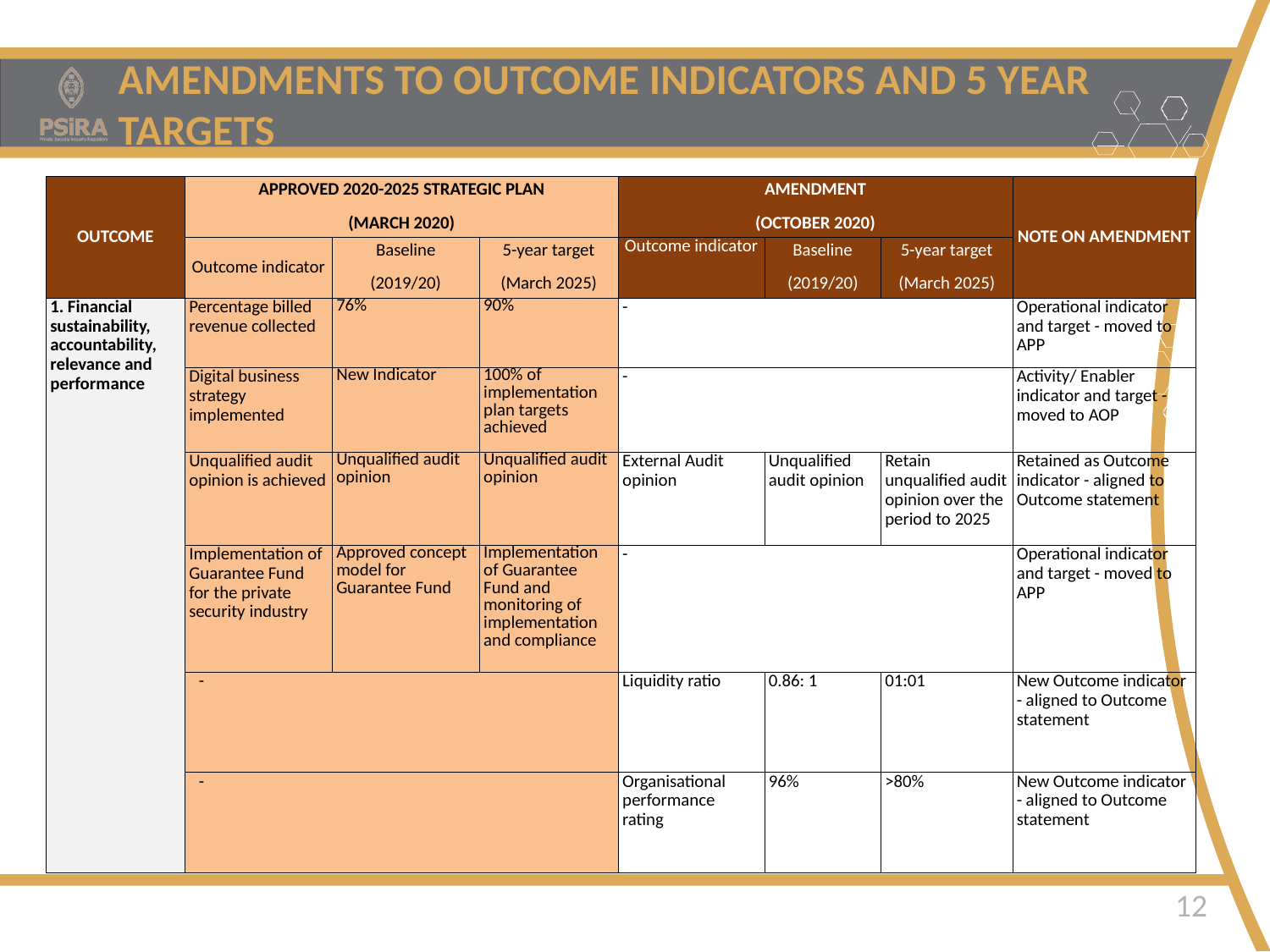

AMENDMENTS TO OUTCOME INDICATORS AND 5 YEAR TARGETS

| OUTCOME | APPROVED 2020-2025 STRATEGIC PLAN (MARCH 2020) |  |  | AMENDMENT (OCTOBER 2020) |  |  | NOTE ON AMENDMENT |
| --- | --- | --- | --- | --- | --- | --- | --- |
|  | Outcome indicator | Baseline (2019/20) | 5-year target (March 2025) | Outcome indicator | Baseline (2019/20) | 5-year target (March 2025) |  |
| 1. Financial sustainability, accountability, relevance and performance | Percentage billed revenue collected | 76% | 90% | - |  |  | Operational indicator and target - moved to APP |
|  | Digital business strategy implemented | New Indicator | 100% of implementation plan targets achieved | - |  |  | Activity/ Enabler indicator and target - moved to AOP |
|  | Unqualified audit opinion is achieved | Unqualified audit opinion | Unqualified audit opinion | External Audit opinion | Unqualified audit opinion | Retain unqualified audit opinion over the period to 2025 | Retained as Outcome indicator - aligned to Outcome statement |
|  | Implementation of Guarantee Fund for the private security industry | Approved concept model for Guarantee Fund | Implementation of Guarantee Fund and monitoring of implementation and compliance | - |  |  | Operational indicator and target - moved to APP |
|  | - |  |  | Liquidity ratio | 0.86: 1 | 01:01 | New Outcome indicator - aligned to Outcome statement |
|  | - |  |  | Organisational performance rating | 96% | >80% | New Outcome indicator - aligned to Outcome statement |

Safer Homes • Safer Businesses • Safer Communities
12